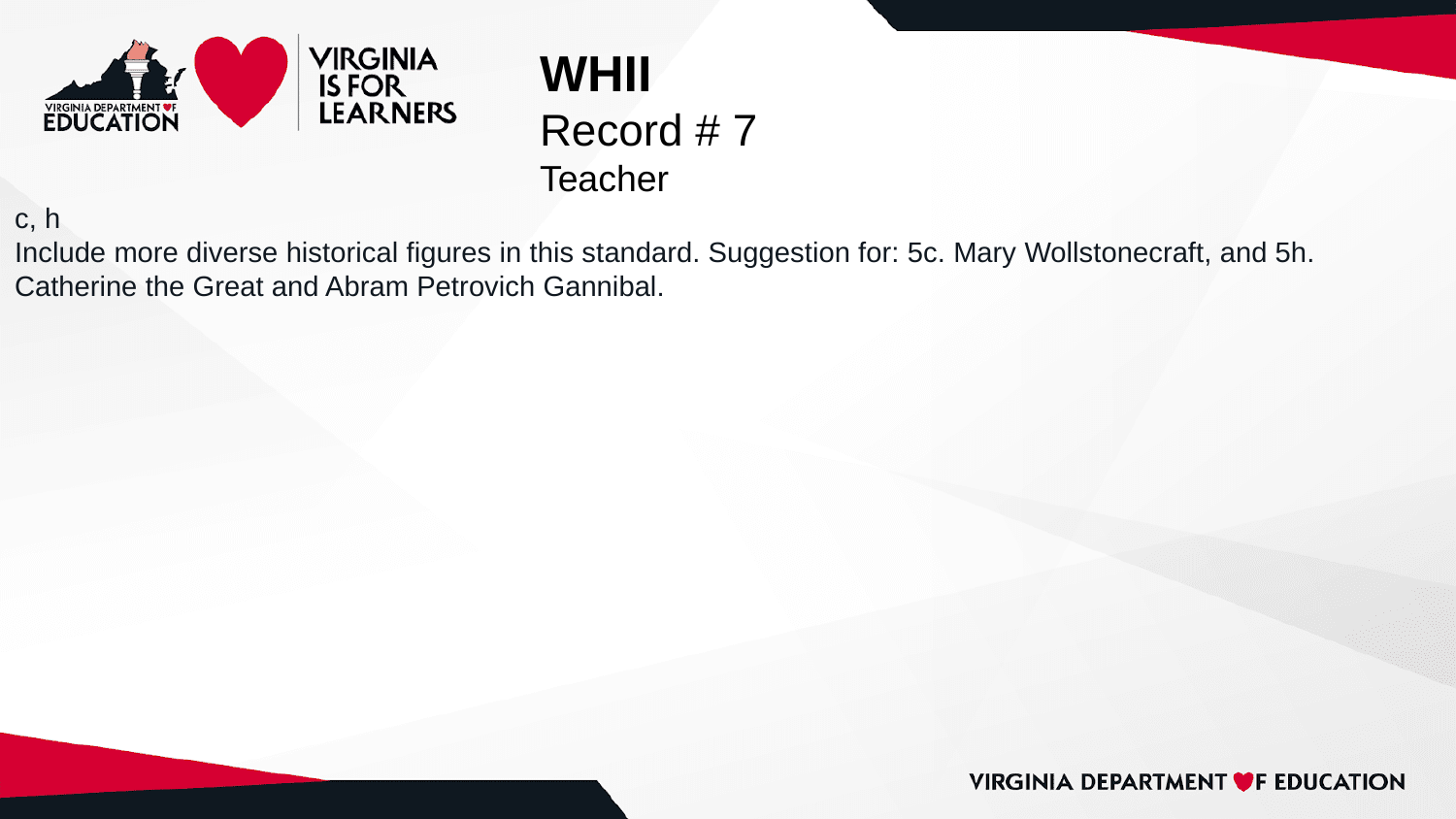

# WHII
Record # 7
Teacher
c, h
Include more diverse historical figures in this standard. Suggestion for: 5c. Mary Wollstonecraft, and 5h. Catherine the Great and Abram Petrovich Gannibal.